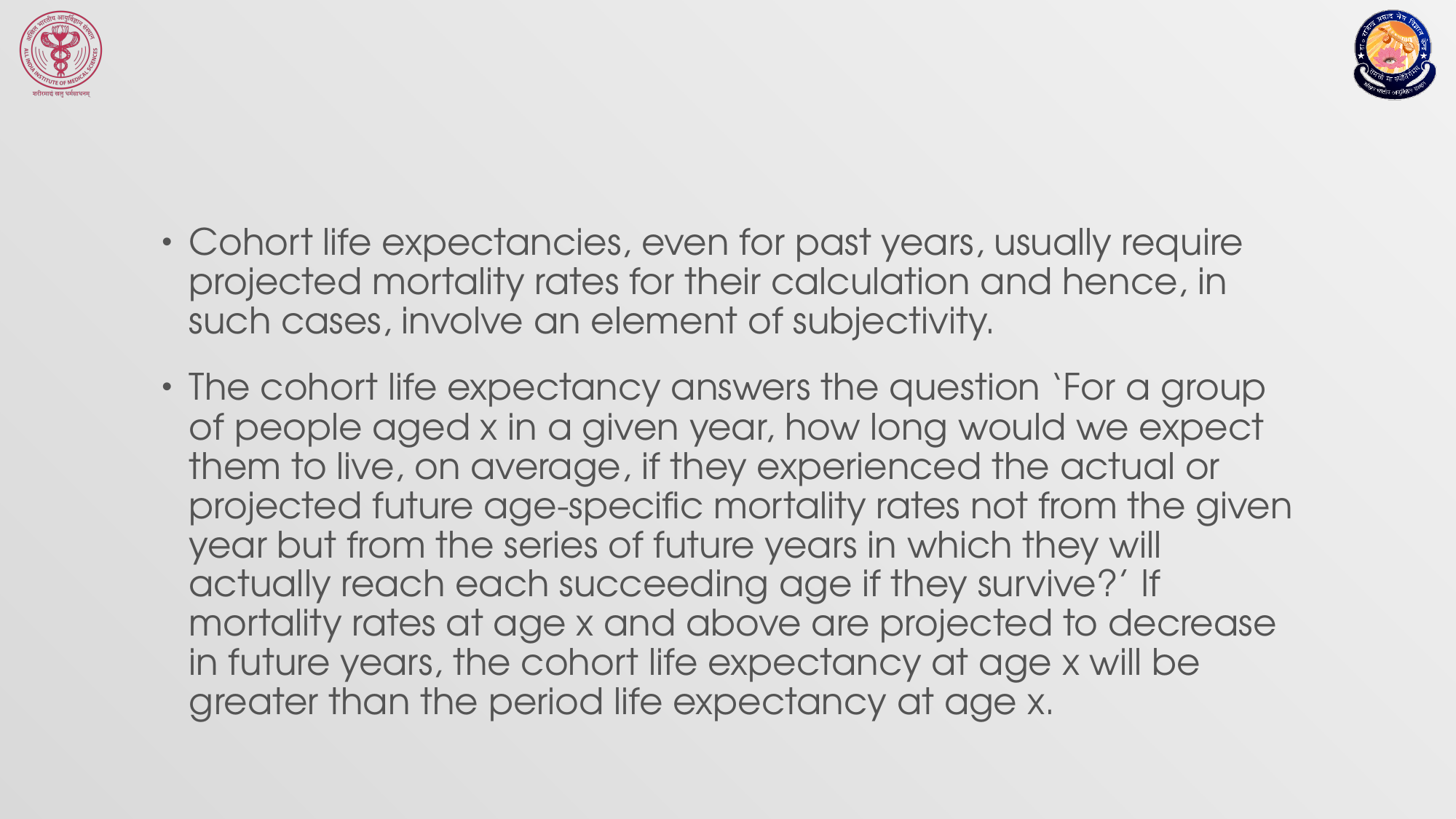

#
Cohort life expectancies, even for past years, usually require projected mortality rates for their calculation and hence, in such cases, involve an element of subjectivity.
The cohort life expectancy answers the question ‘For a group of people aged x in a given year, how long would we expect them to live, on average, if they experienced the actual or projected future age-specific mortality rates not from the given year but from the series of future years in which they will actually reach each succeeding age if they survive?’ If mortality rates at age x and above are projected to decrease in future years, the cohort life expectancy at age x will be greater than the period life expectancy at age x.